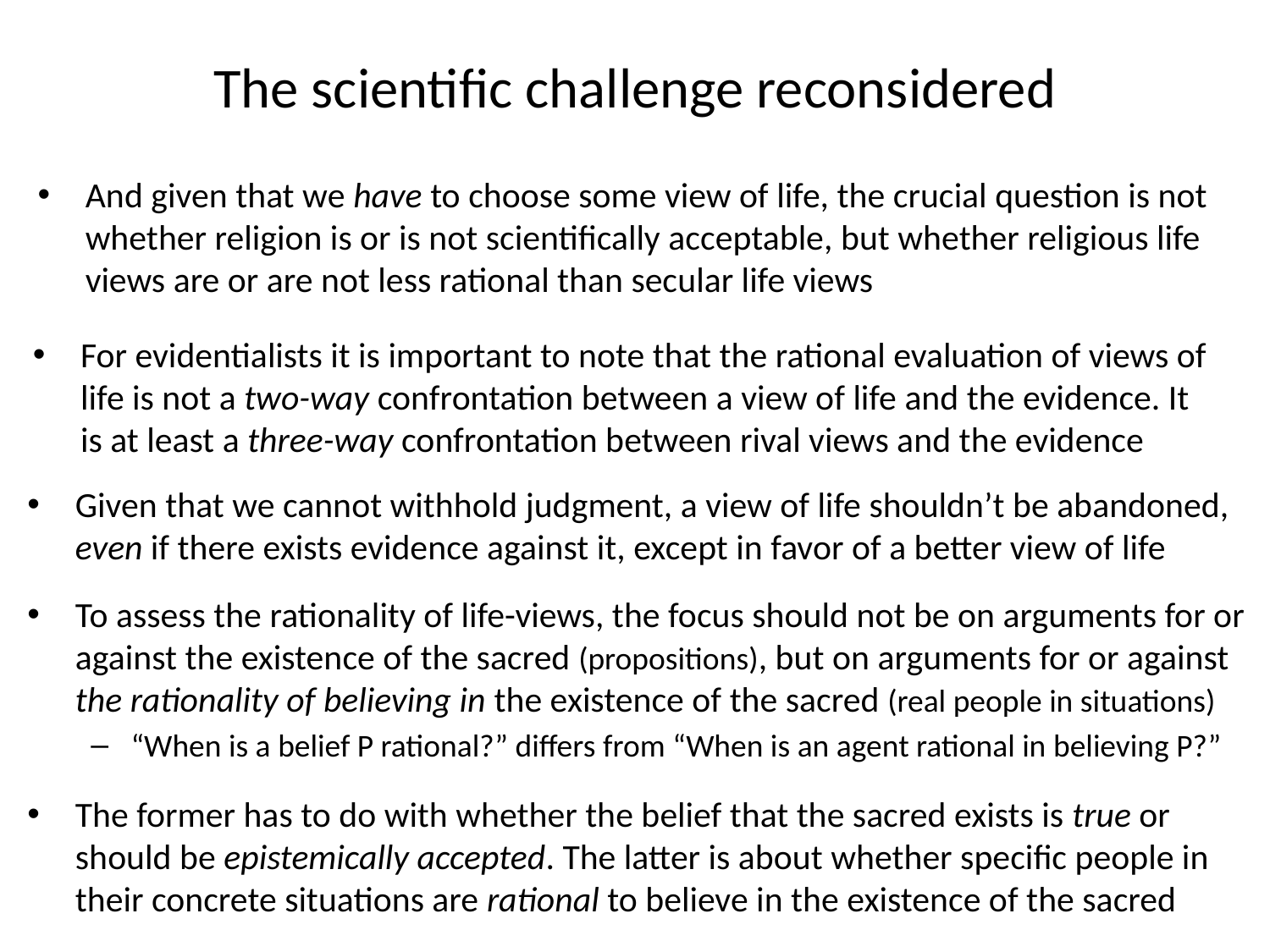

# The scientific challenge reconsidered
And given that we have to choose some view of life, the crucial question is not whether religion is or is not scientifically acceptable, but whether religious life views are or are not less rational than secular life views
For evidentialists it is important to note that the rational evaluation of views of life is not a two-way confrontation between a view of life and the evidence. It       is at least a three-way confrontation between rival views and the evidence
Given that we cannot withhold judgment, a view of life shouldn’t be abandoned, even if there exists evidence against it, except in favor of a better view of life
To assess the rationality of life-views, the focus should not be on arguments for or against the existence of the sacred (propositions), but on arguments for or against the rationality of believing in the existence of the sacred (real people in situations)
“When is a belief P rational?” differs from “When is an agent rational in believing P?”

The former has to do with whether the belief that the sacred exists is true or should be epistemically accepted. The latter is about whether specific people in    their concrete situations are rational to believe in the existence of the sacred